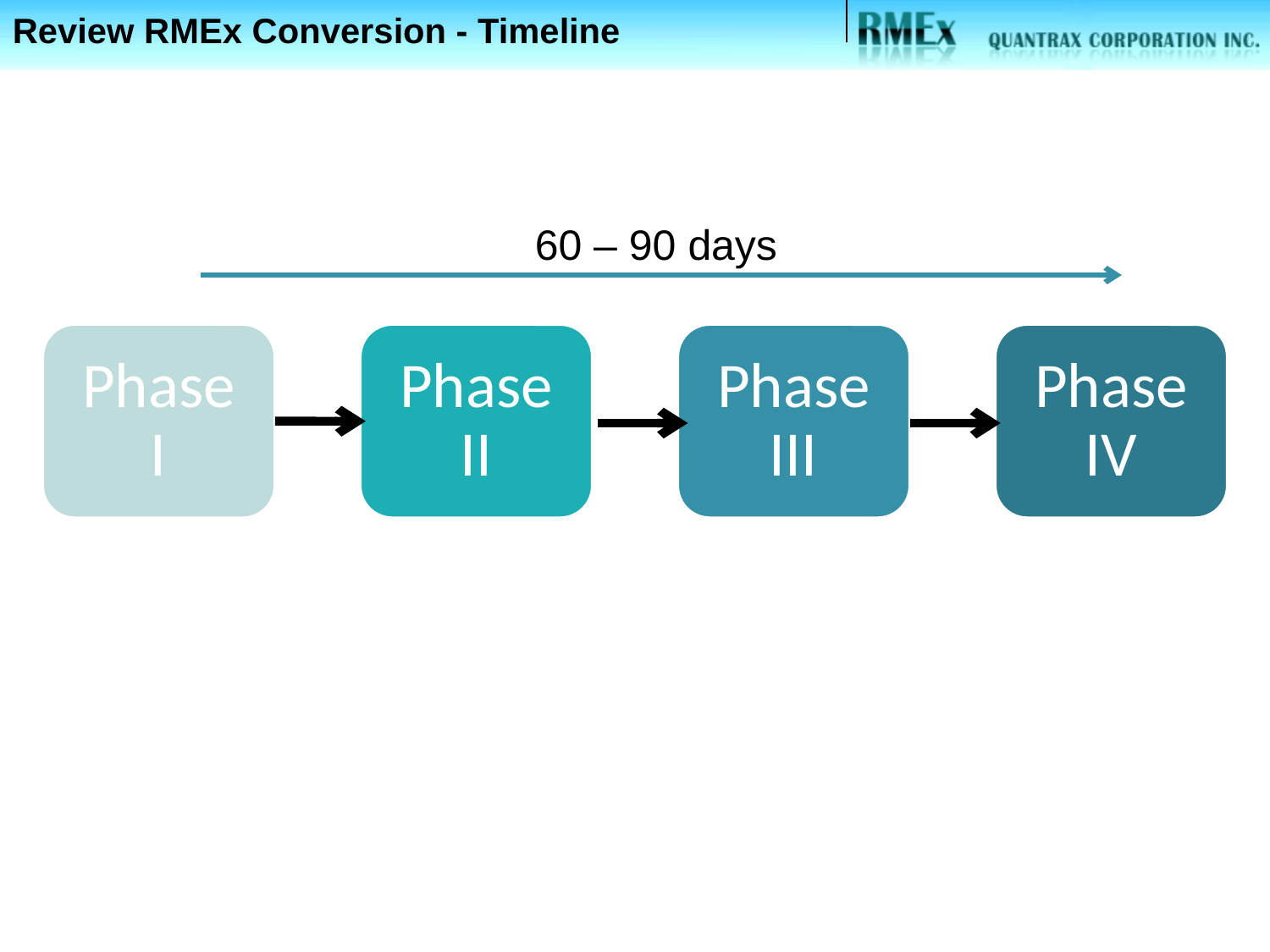

Review RMEx Conversion - Timeline
60 – 90 days

Phase I

Phase II

Phase III

Phase IV